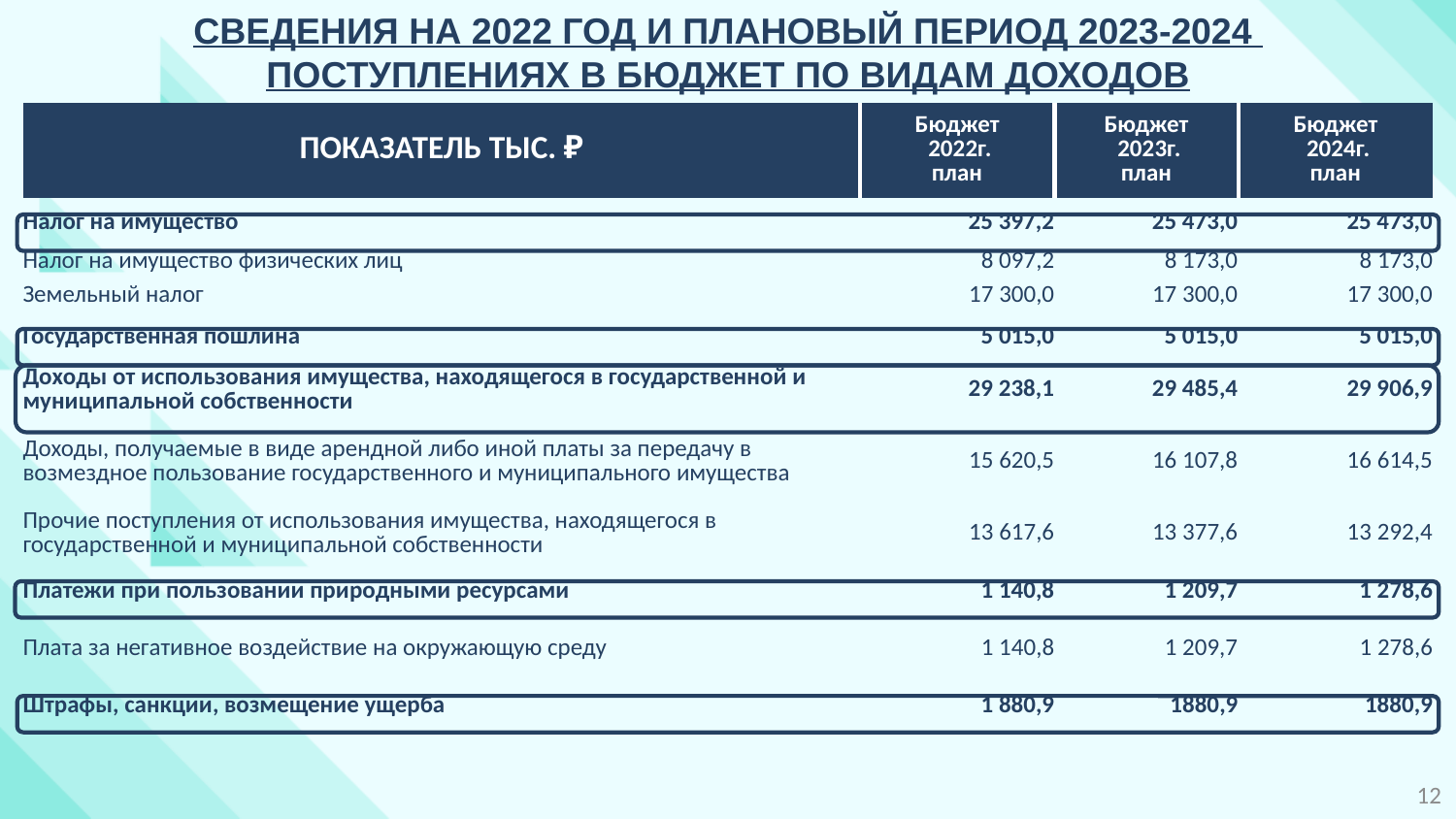

Сведения на 2022 год и плановый период 2023-2024
поступлениях в бюджет по видам доходов
| ПОКАЗАТЕЛЬ тыс. ₽ | Бюджет 2022г. план | Бюджет 2023г. план | Бюджет 2024г. план |
| --- | --- | --- | --- |
| Налог на имущество | 25 397,2 | 25 473,0 | 25 473,0 |
| Налог на имущество физических лиц | 8 097,2 | 8 173,0 | 8 173,0 |
| Земельный налог | 17 300,0 | 17 300,0 | 17 300,0 |
| Государственная пошлина | 5 015,0 | 5 015,0 | 5 015,0 |
| Доходы от использования имущества, находящегося в государственной и муниципальной собственности | 29 238,1 | 29 485,4 | 29 906,9 |
| Доходы, получаемые в виде арендной либо иной платы за передачу в возмездное пользование государственного и муниципального имущества | 15 620,5 | 16 107,8 | 16 614,5 |
| Прочие поступления от использования имущества, находящегося в государственной и муниципальной собственности | 13 617,6 | 13 377,6 | 13 292,4 |
| Платежи при пользовании природными ресурсами | 1 140,8 | 1 209,7 | 1 278,6 |
| Плата за негативное воздействие на окружающую среду | 1 140,8 | 1 209,7 | 1 278,6 |
| Штрафы, санкции, возмещение ущерба | 1 880,9 | 1880,9 | 1880,9 |

12